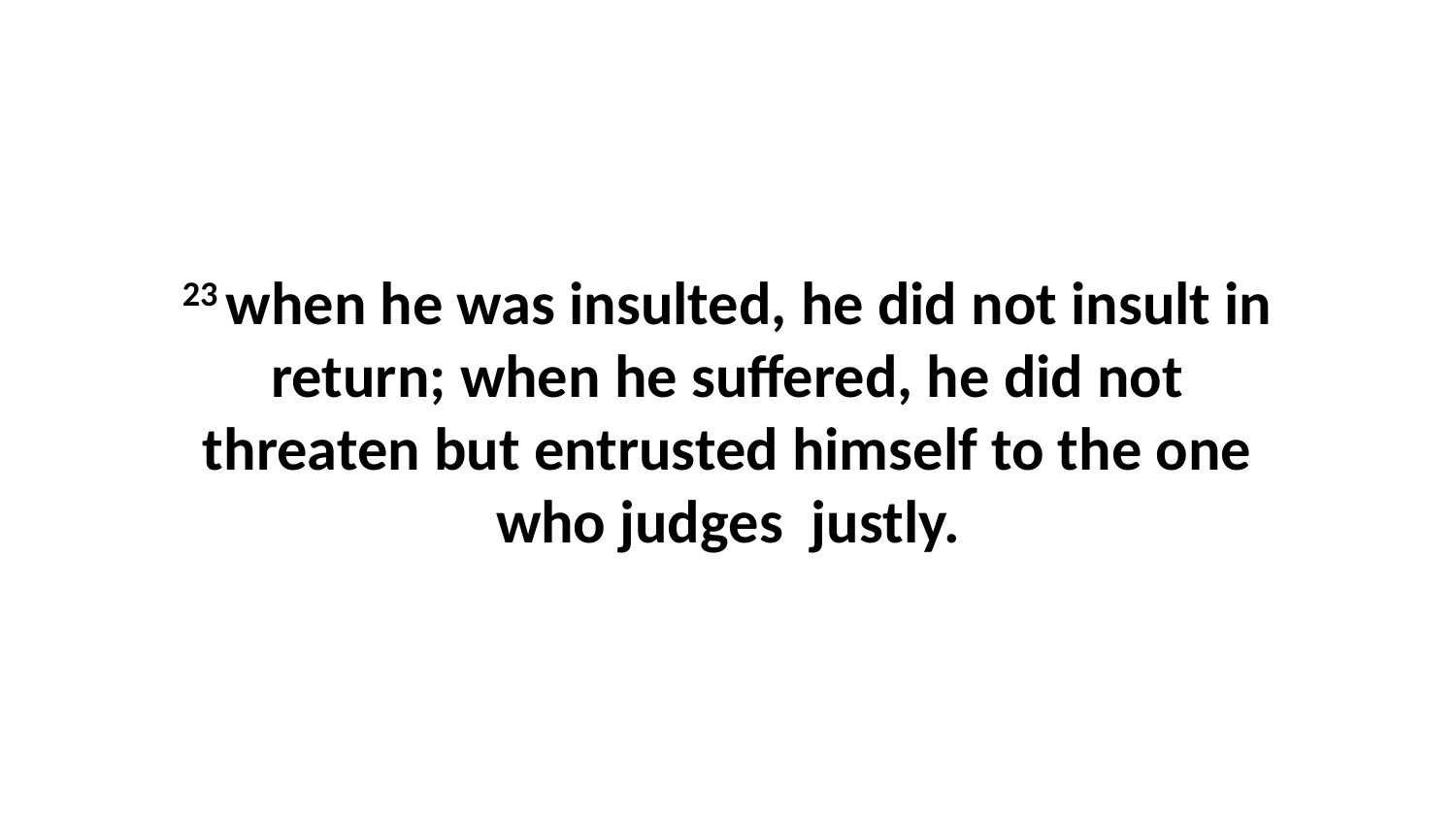

23 when he was insulted, he did not insult in return; when he suffered, he did not threaten but entrusted himself to the one who judges  justly.